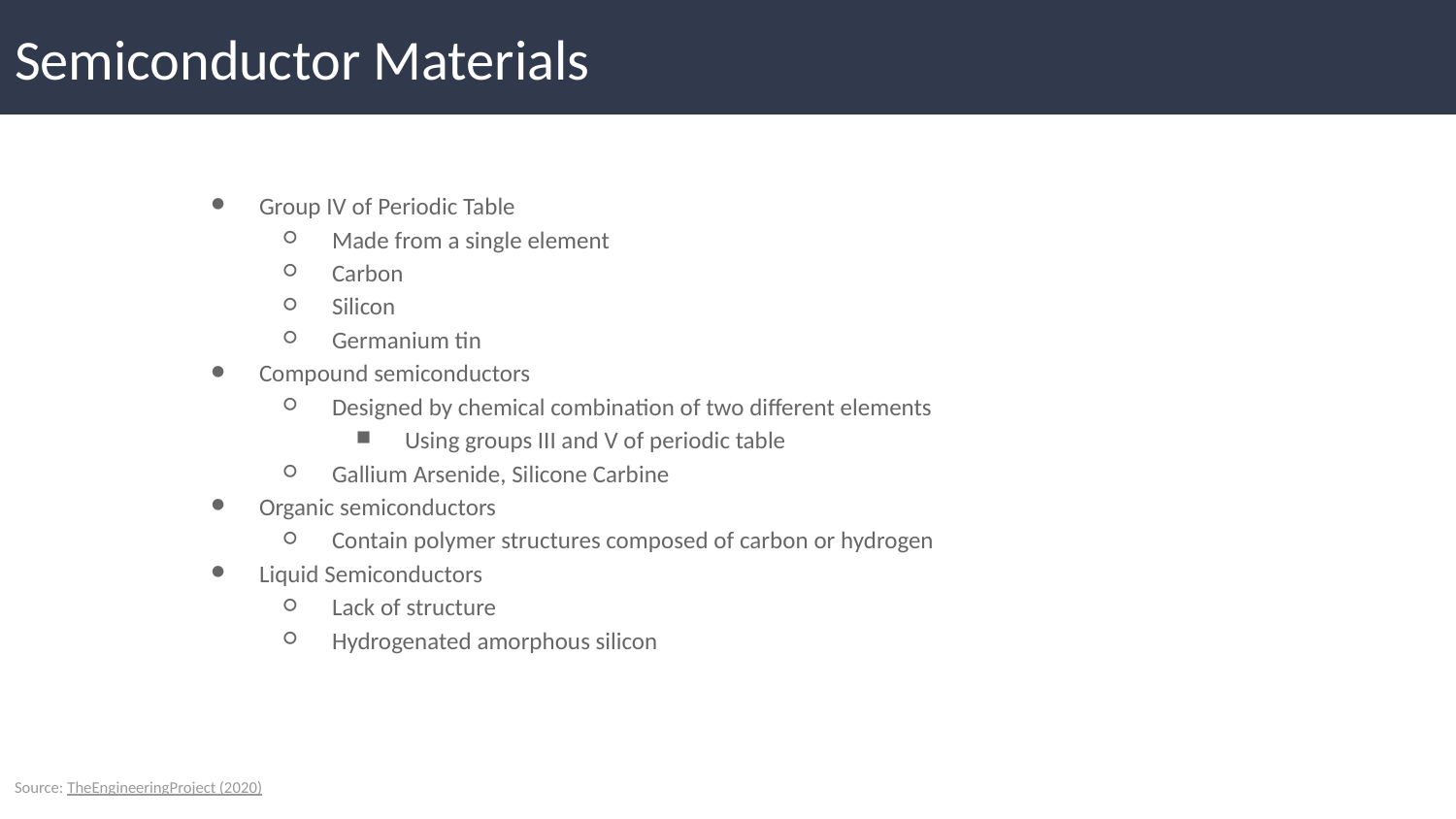

# Semiconductor Materials
Group IV of Periodic Table
Made from a single element
Carbon
Silicon
Germanium tin
Compound semiconductors
Designed by chemical combination of two different elements
Using groups III and V of periodic table
Gallium Arsenide, Silicone Carbine
Organic semiconductors
Contain polymer structures composed of carbon or hydrogen
Liquid Semiconductors
Lack of structure
Hydrogenated amorphous silicon
Source: TheEngineeringProject (2020)